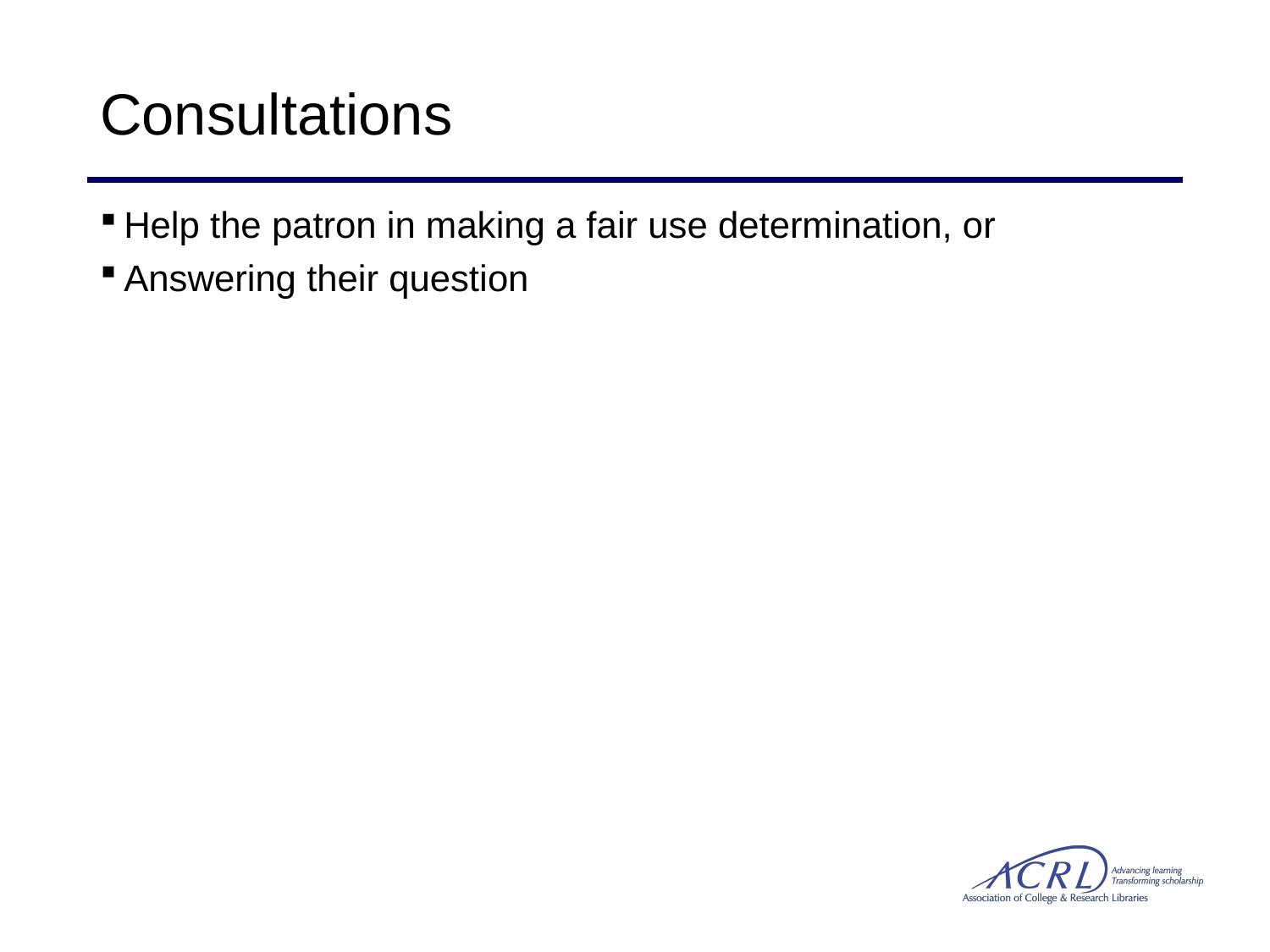

# Consultations
Help the patron in making a fair use determination, or
Answering their question